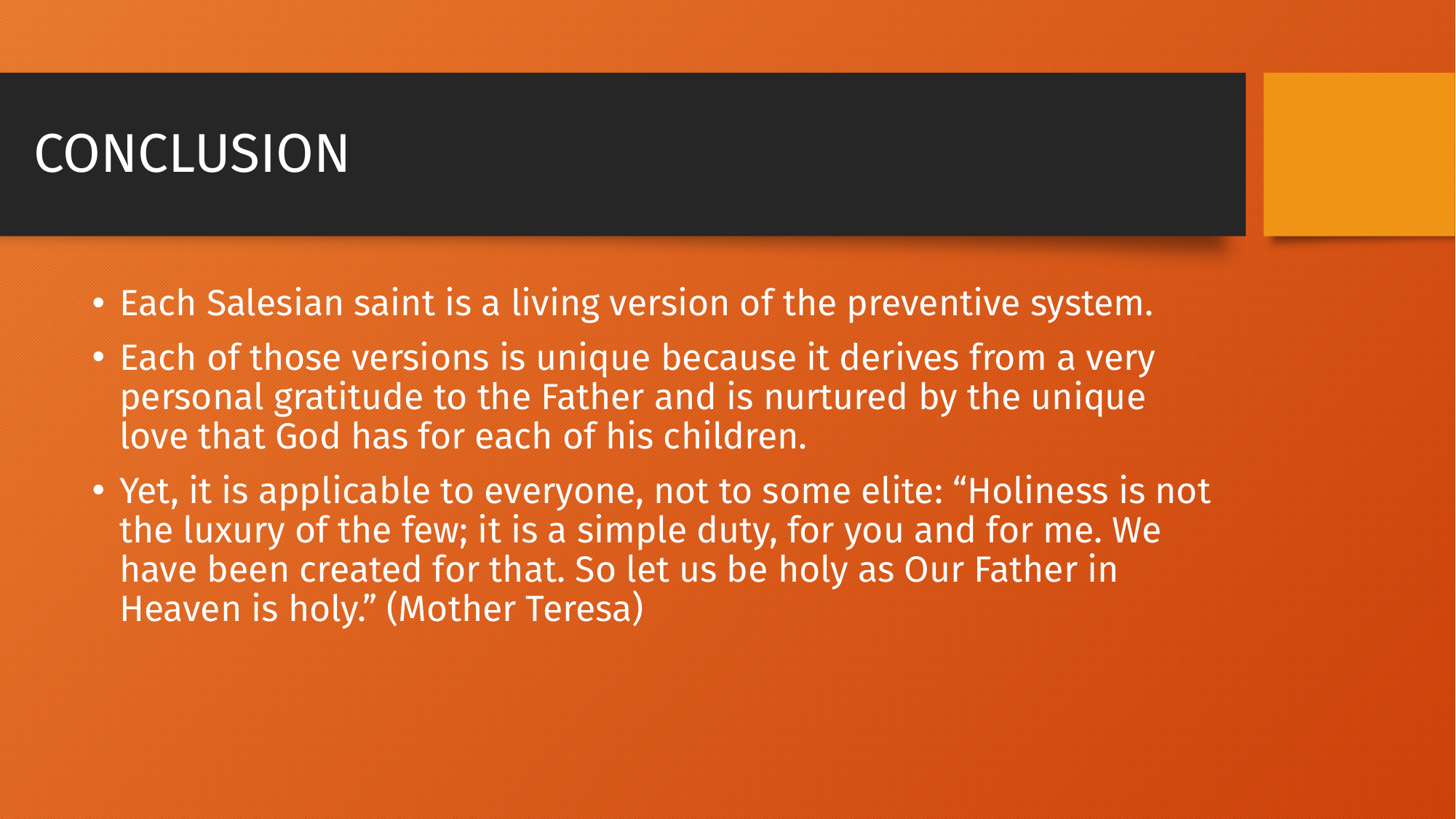

# CONCLUSION
Each Salesian saint is a living version of the preventive system.
Each of those versions is unique because it derives from a very personal gratitude to the Father and is nurtured by the unique love that God has for each of his children.
Yet, it is applicable to everyone, not to some elite: “Holiness is not the luxury of the few; it is a simple duty, for you and for me. We have been created for that. So let us be holy as Our Father in Heaven is holy.” (Mother Teresa)